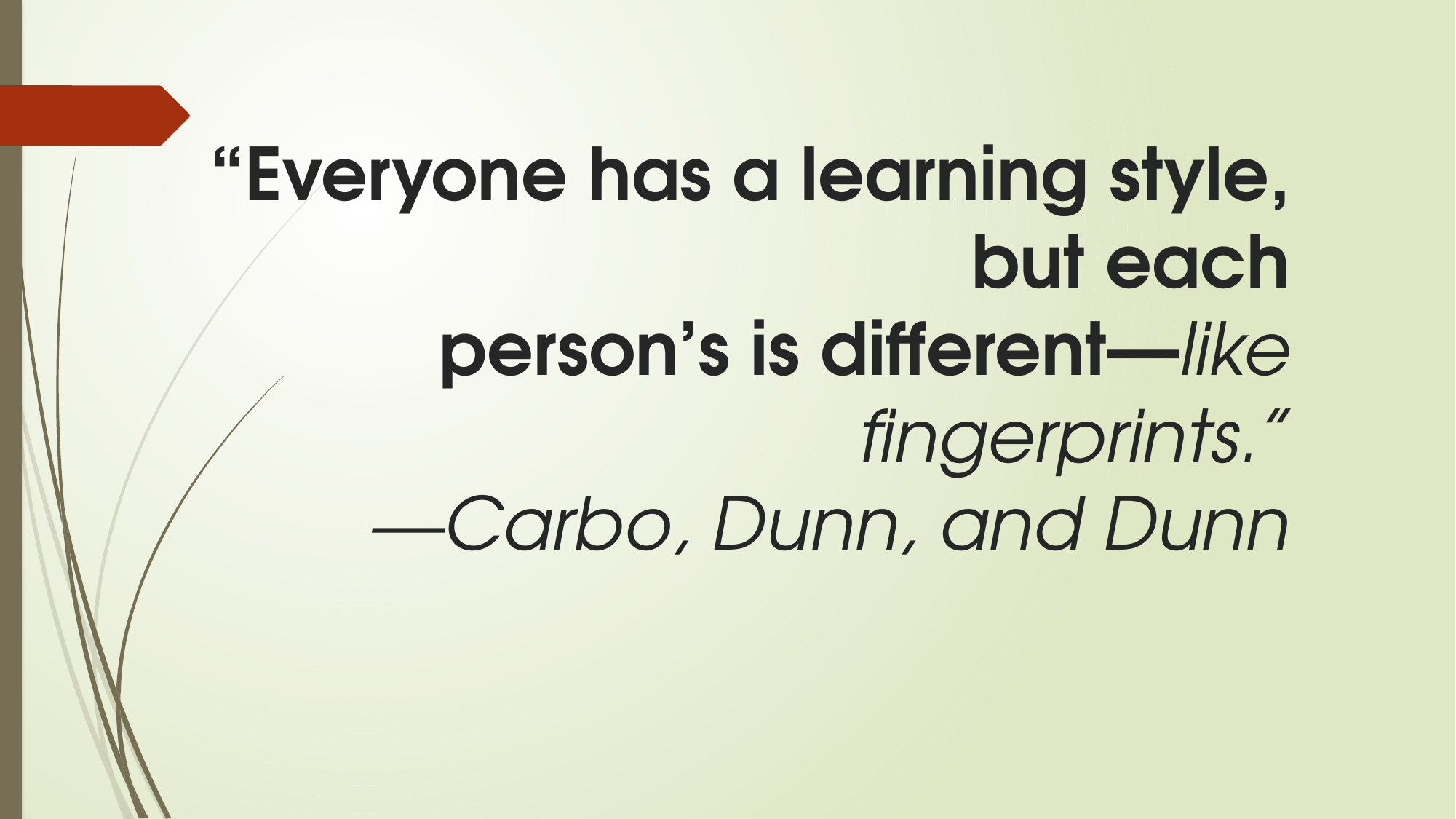

# “Everyone has a learning style, but each person’s is different—like fingerprints.” —Carbo, Dunn, and Dunn